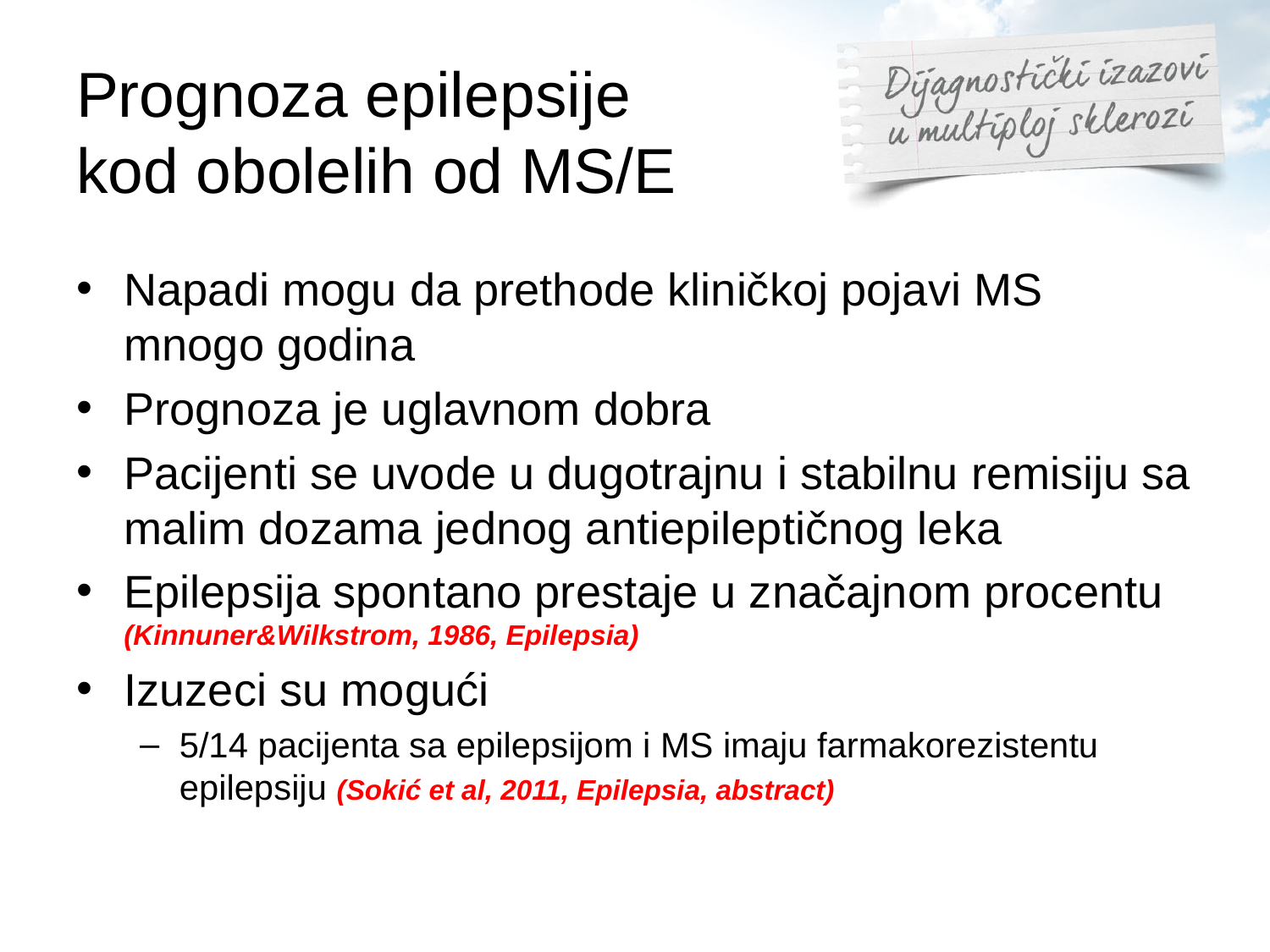

# Prognoza epilepsije kod obolelih od MS/E
Napadi mogu da prethode kliničkoj pojavi MS mnogo godina
Prognoza je uglavnom dobra
Pacijenti se uvode u dugotrajnu i stabilnu remisiju sa malim dozama jednog antiepileptičnog leka
Epilepsija spontano prestaje u značajnom procentu (Kinnuner&Wilkstrom, 1986, Epilepsia)
Izuzeci su mogući
5/14 pacijenta sa epilepsijom i MS imaju farmakorezistentu epilepsiju (Sokić et al, 2011, Epilepsia, abstract)